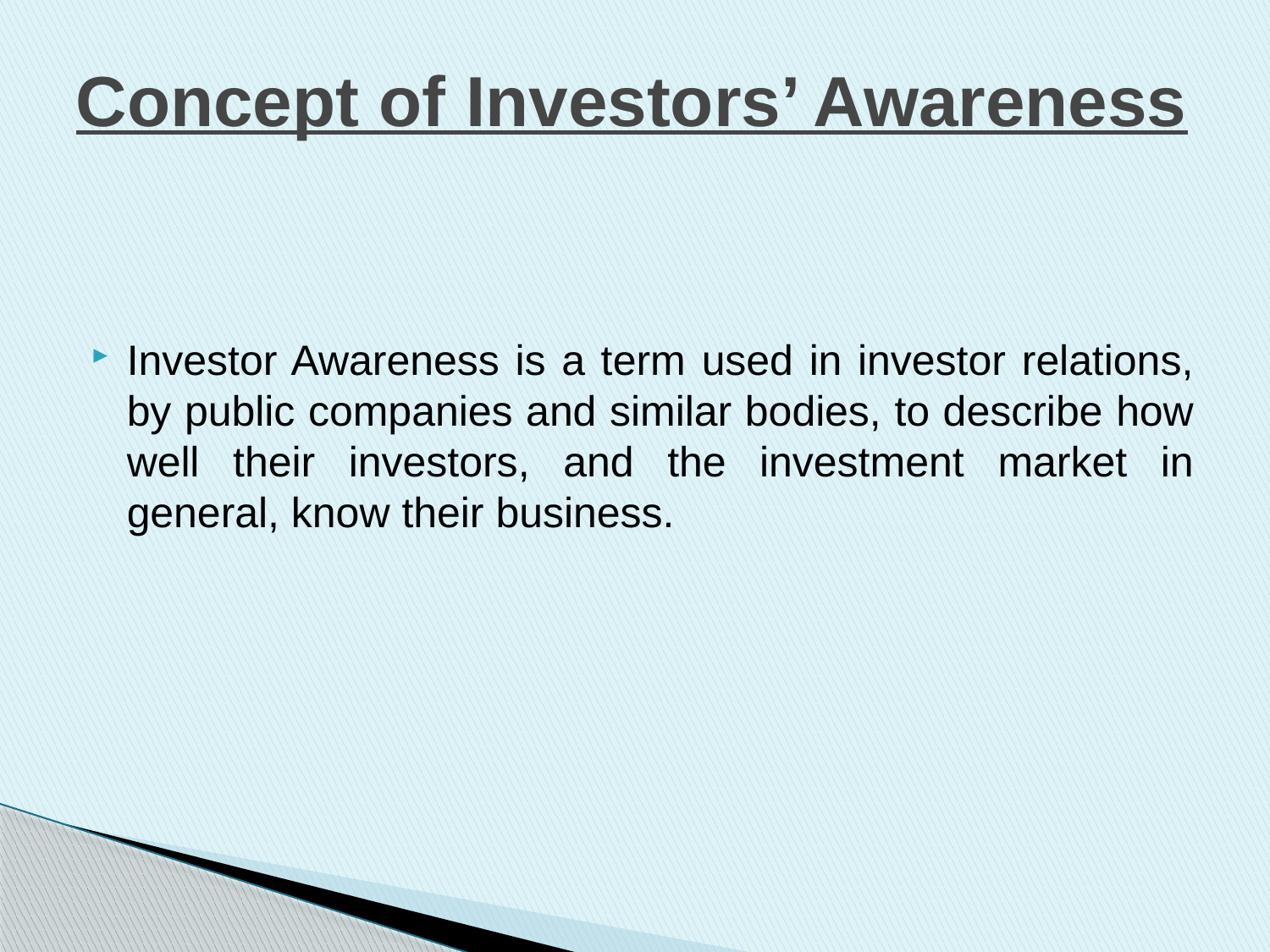

# Concept of Investors’ Awareness

Investor Awareness is a term used in investor relations, by public companies and similar bodies, to describe how well their investors, and the investment market in general, know their business.